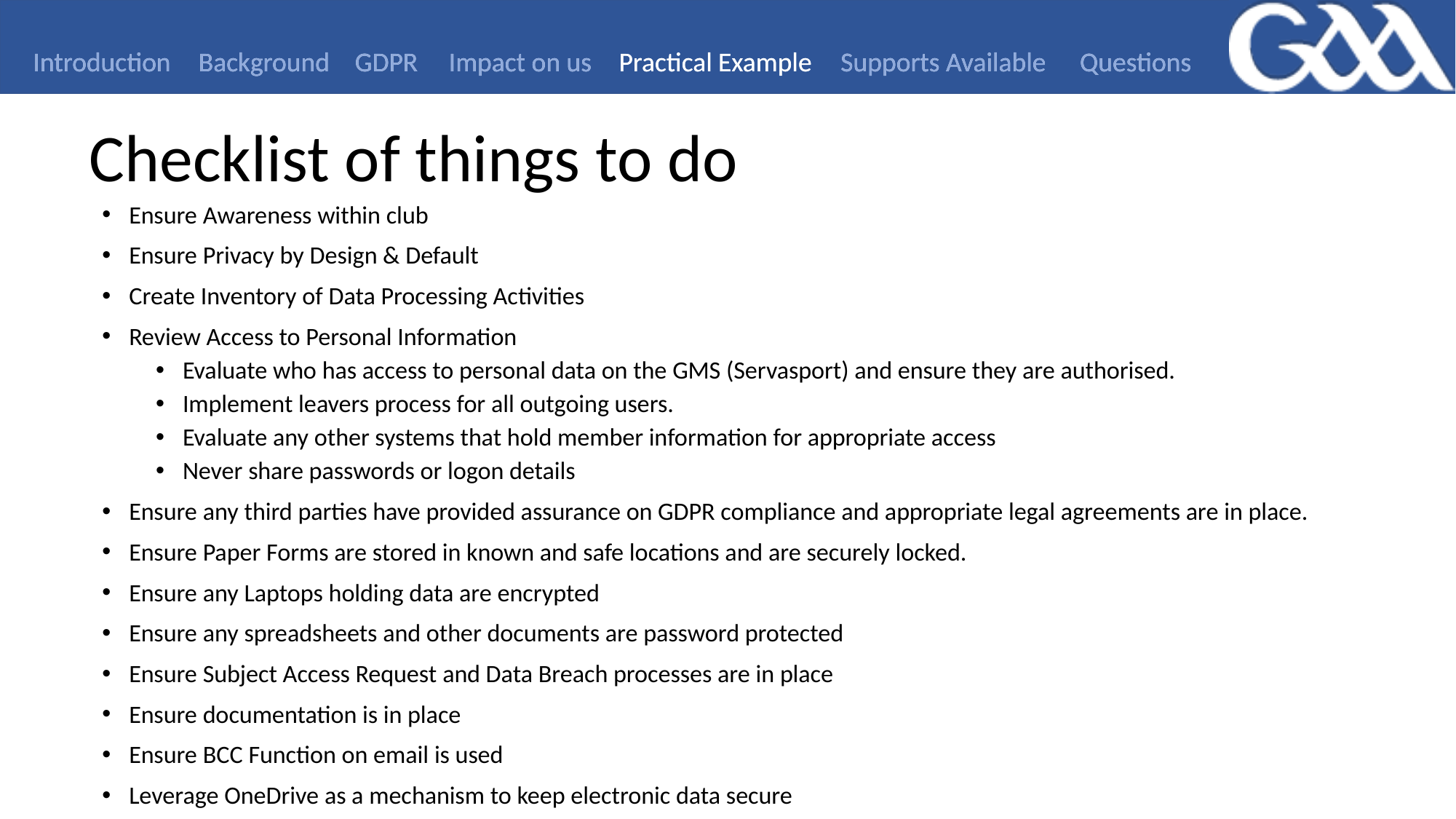

Introduction
Background
GDPR
Impact on us
Practical Example
Supports Available
Questions
Checklist of things to do
Ensure Awareness within club
Ensure Privacy by Design & Default
Create Inventory of Data Processing Activities
Review Access to Personal Information
Evaluate who has access to personal data on the GMS (Servasport) and ensure they are authorised.
Implement leavers process for all outgoing users.
Evaluate any other systems that hold member information for appropriate access
Never share passwords or logon details
Ensure any third parties have provided assurance on GDPR compliance and appropriate legal agreements are in place.
Ensure Paper Forms are stored in known and safe locations and are securely locked.
Ensure any Laptops holding data are encrypted
Ensure any spreadsheets and other documents are password protected
Ensure Subject Access Request and Data Breach processes are in place
Ensure documentation is in place
Ensure BCC Function on email is used
Leverage OneDrive as a mechanism to keep electronic data secure